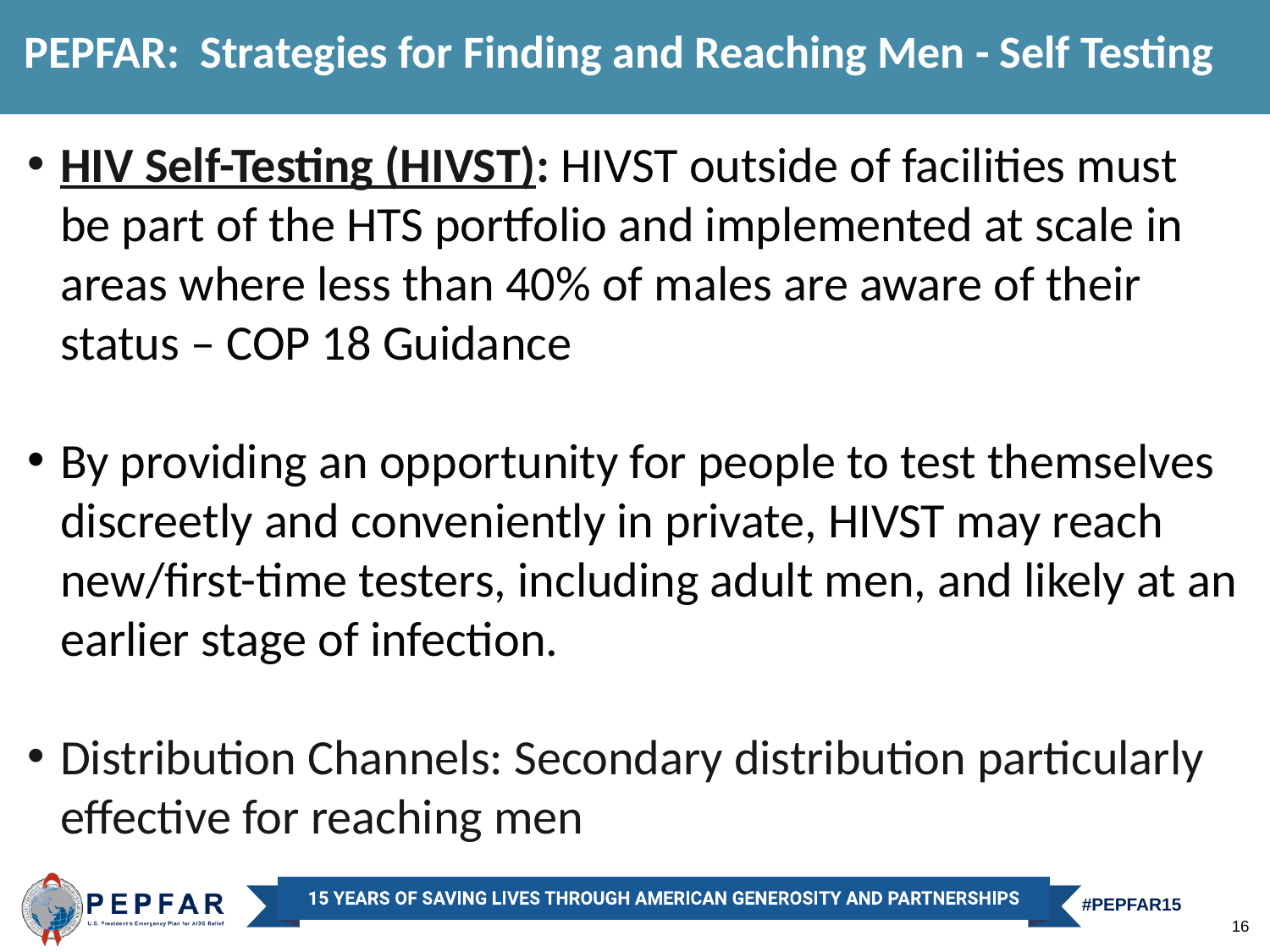

PEPFAR:  Strategies for Finding and Reaching Men - Self Testing
HIV Self-Testing (HIVST): HIVST outside of facilities must be part of the HTS portfolio and implemented at scale in areas where less than 40% of males are aware of their status – COP 18 Guidance

By providing an opportunity for people to test themselves discreetly and conveniently in private, HIVST may reach new/first-time testers, including adult men, and likely at an earlier stage of infection.

Distribution Channels: Secondary distribution particularly effective for reaching men